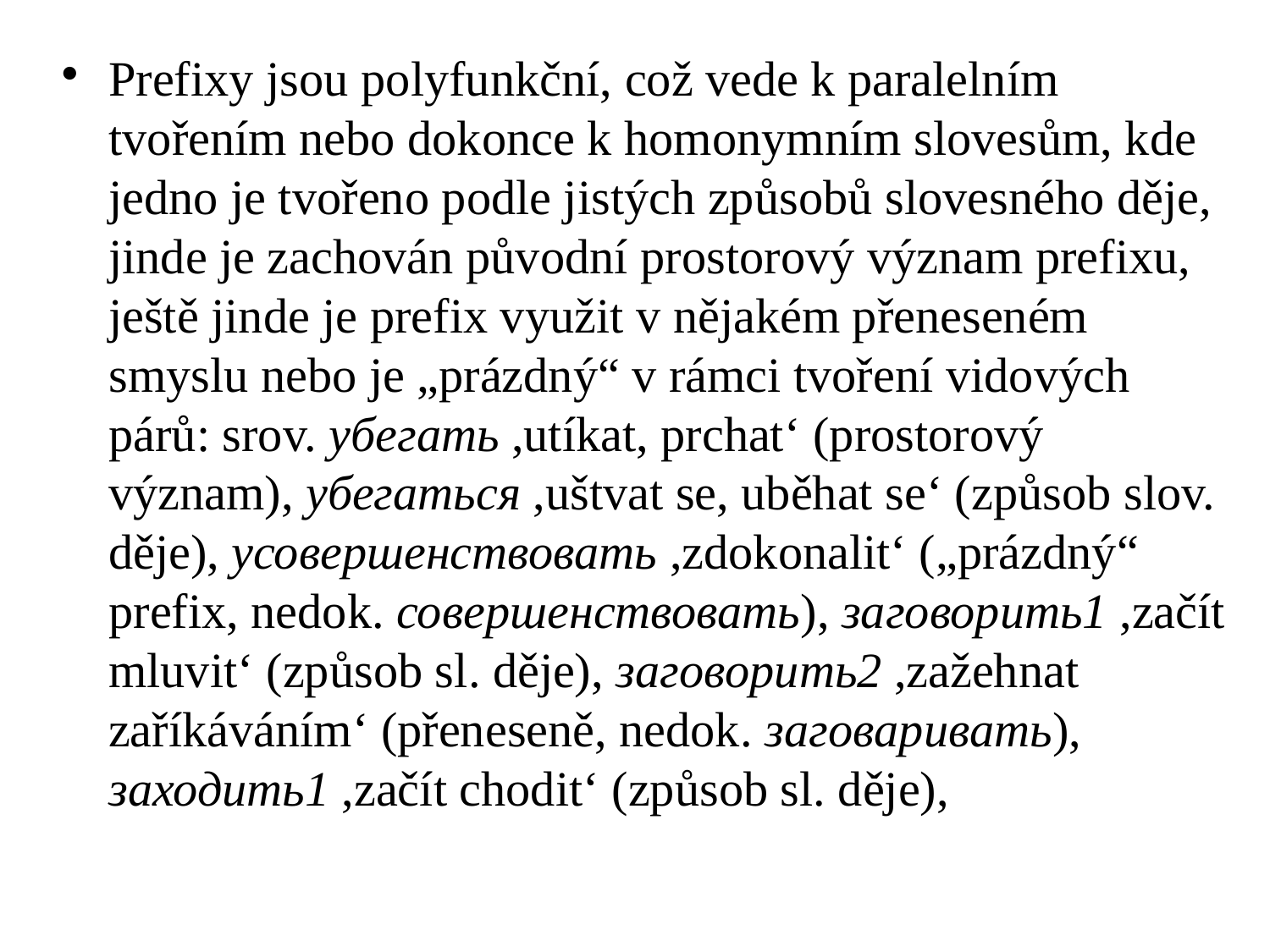

# Prefixy jsou polyfunkční, což vede k paralelním tvořením nebo dokonce k homonymním slovesům, kde jedno je tvořeno podle jistých způsobů slovesného děje, jinde je zachován původní prostorový význam prefixu, ještě jinde je prefix využit v nějakém přeneseném smyslu nebo je „prázdný“ v rámci tvoření vidových párů: srov. убегать ,utíkat, prchat‘ (prostorový význam), убегаться ,uštvat se, uběhat se‘ (způsob slov. děje), усовершенствовать ,zdokonalit‘ („prázdný“ prefix, nedok. совершенствовать), заговорить1 ,začít mluvit‘ (způsob sl. děje), заговорить2 ,zažehnat zaříkáváním‘ (přeneseně, nedok. заговаривать), заходить1 ,začít chodit‘ (způsob sl. děje),